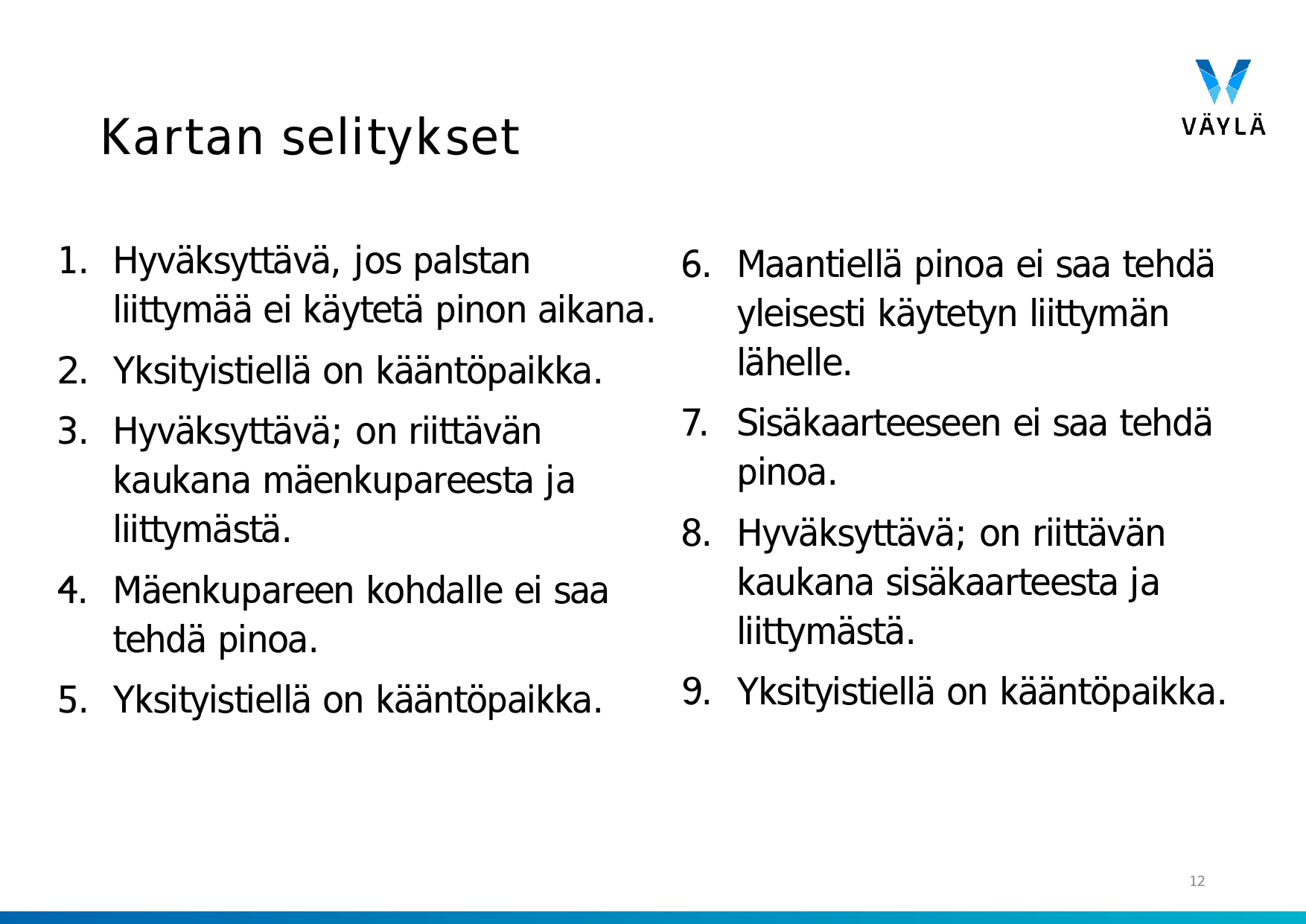

# Kartan selitykset
Hyväksyttävä, jos palstan liittymää ei käytetä pinon aikana.
Yksityistiellä on kääntöpaikka.
Hyväksyttävä; on riittävän kaukana mäenkupareesta ja liittymästä.
Mäenkupareen kohdalle ei saa tehdä pinoa.
Yksityistiellä on kääntöpaikka.

Maantiellä pinoa ei saa tehdä yleisesti käytetyn liittymän lähelle.
Sisäkaarteeseen ei saa tehdä pinoa.
Hyväksyttävä; on riittävän kaukana sisäkaarteesta ja liittymästä.
Yksityistiellä on kääntöpaikka.

12